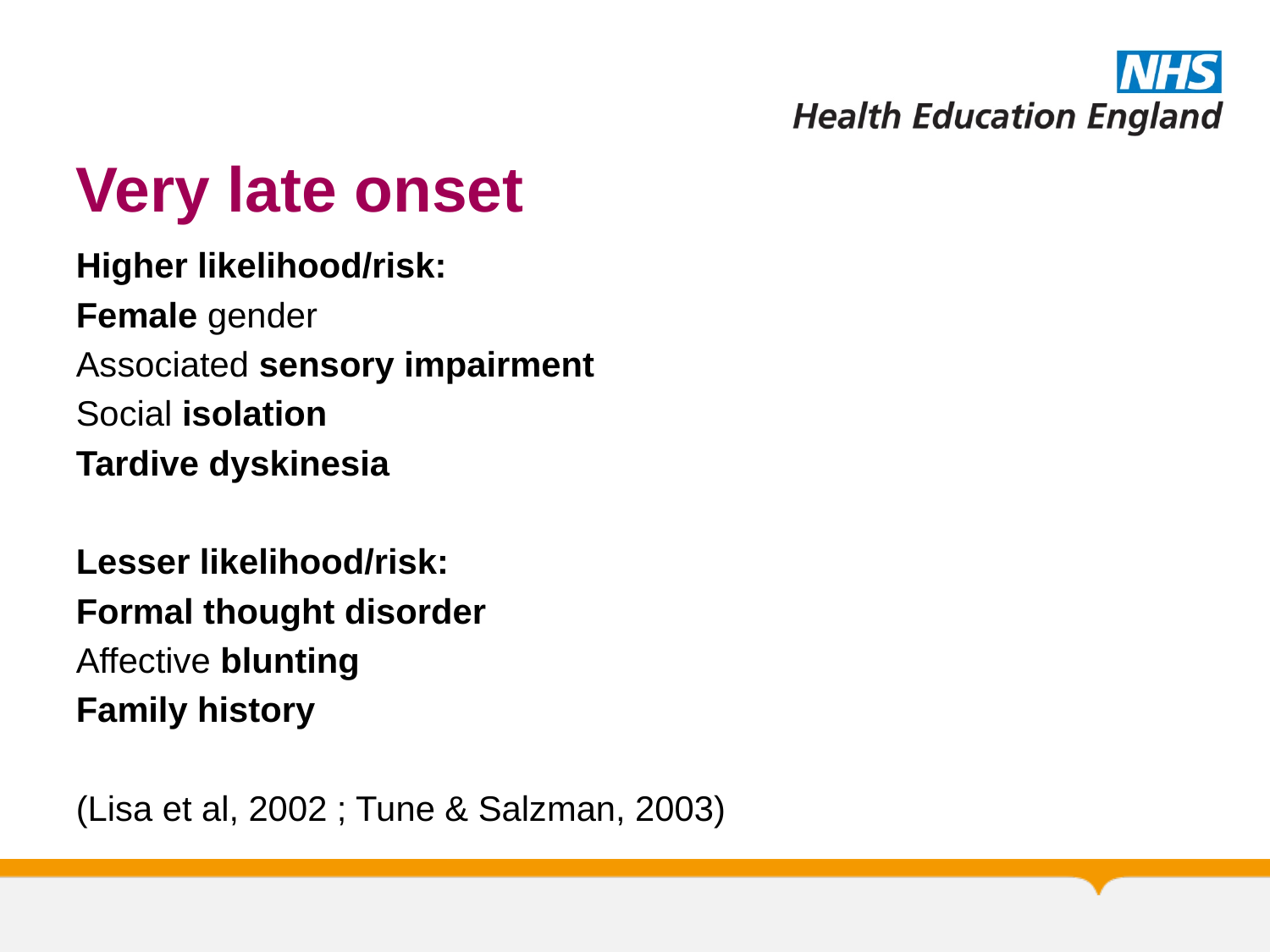

# Very late onset
Higher likelihood/risk:
Female gender
Associated sensory impairment
Social isolation
Tardive dyskinesia

Lesser likelihood/risk:
Formal thought disorder
Affective blunting
Family history

(Lisa et al, 2002 ; Tune & Salzman, 2003)